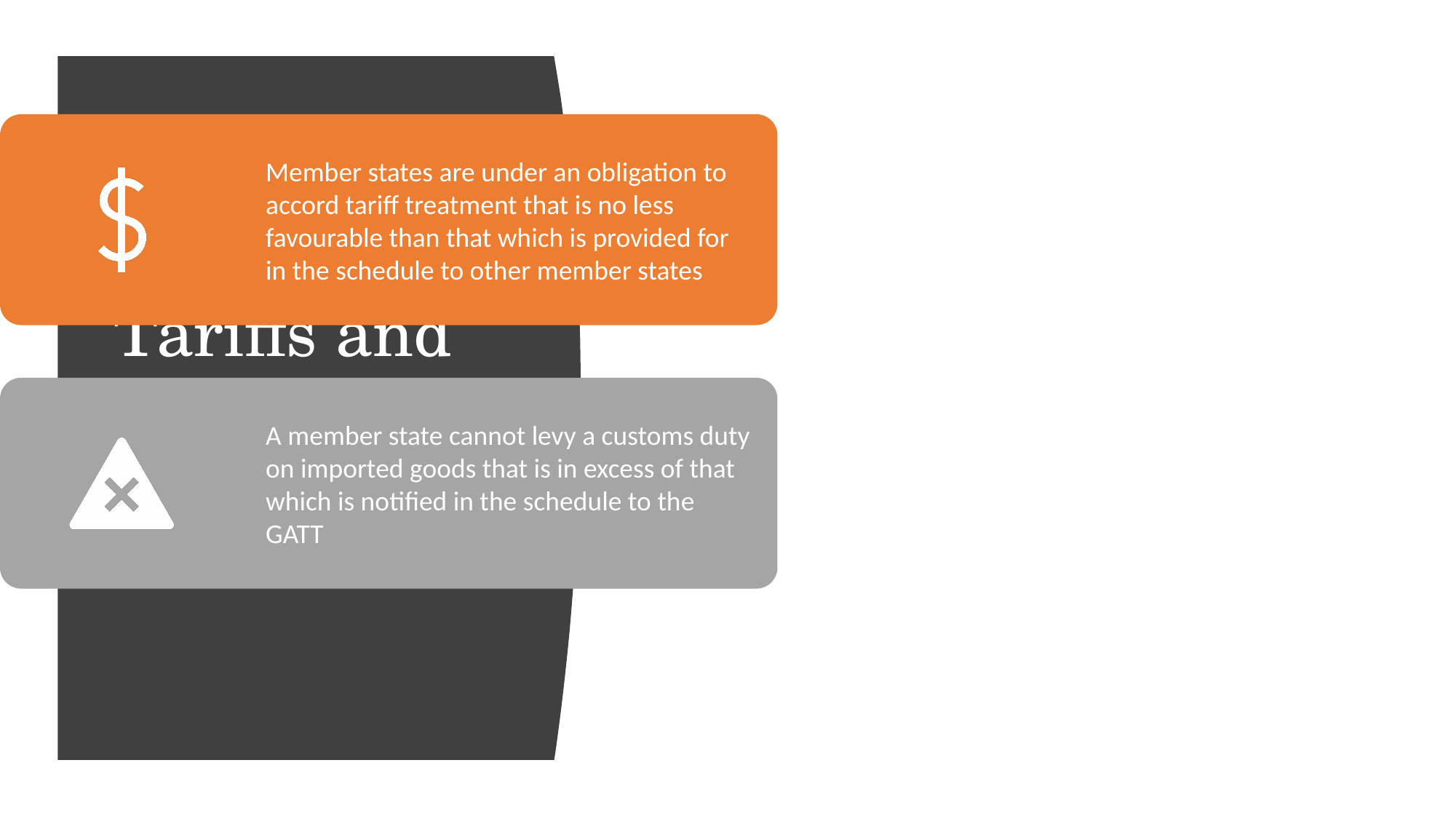

Member states are under an obligation to accord tariff treatment that is no less favourable than that which is provided for in the schedule to other member states
A member state cannot levy a customs duty on imported goods that is in excess of that which is notified in the schedule to the GATT

# Tariffs and GATT Article II